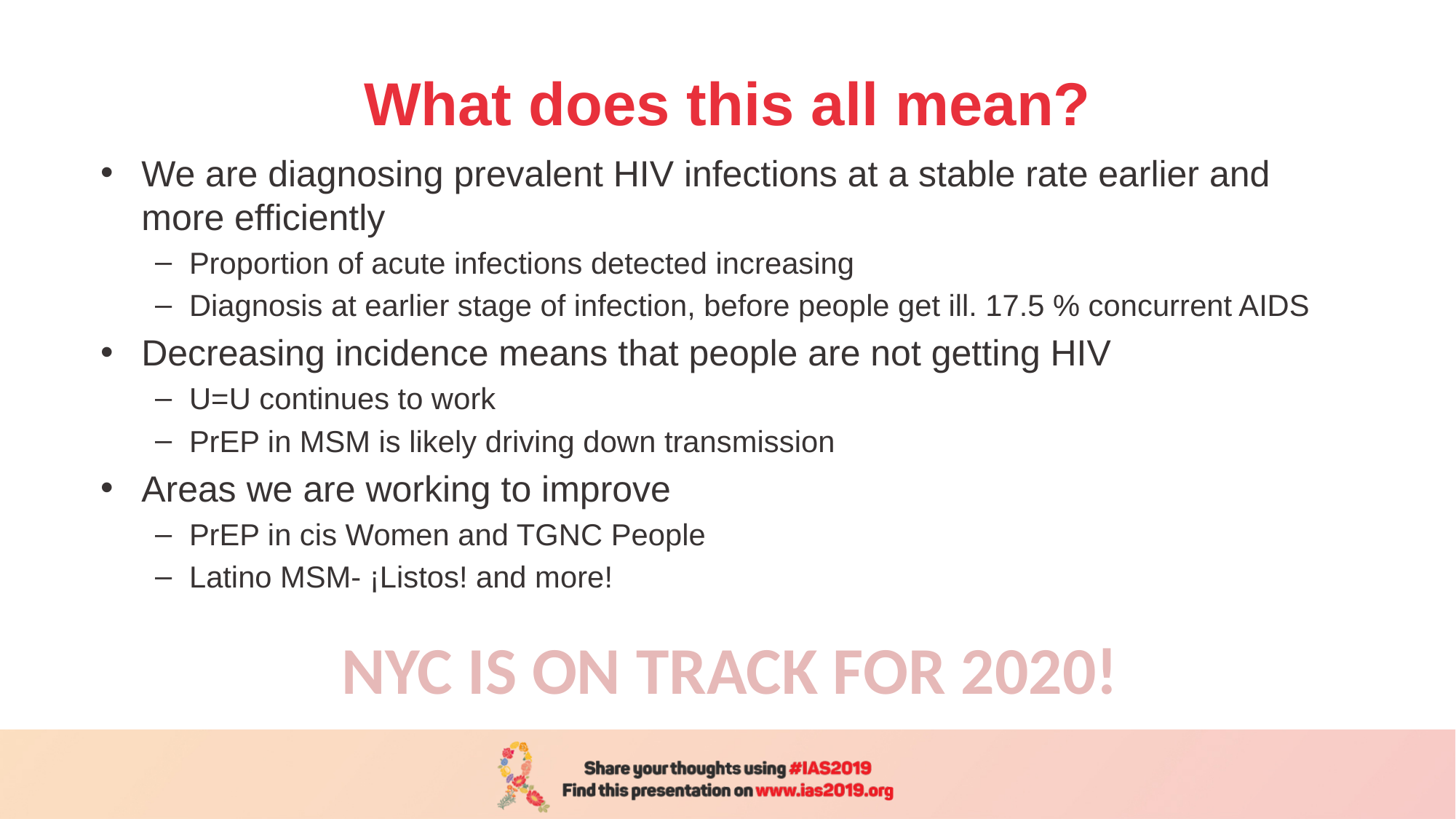

# What does this all mean?
We are diagnosing prevalent HIV infections at a stable rate earlier and more efficiently
Proportion of acute infections detected increasing
Diagnosis at earlier stage of infection, before people get ill. 17.5 % concurrent AIDS
Decreasing incidence means that people are not getting HIV
U=U continues to work
PrEP in MSM is likely driving down transmission
Areas we are working to improve
PrEP in cis Women and TGNC People
Latino MSM- ¡Listos! and more!

NYC IS ON TRACK FOR 2020!